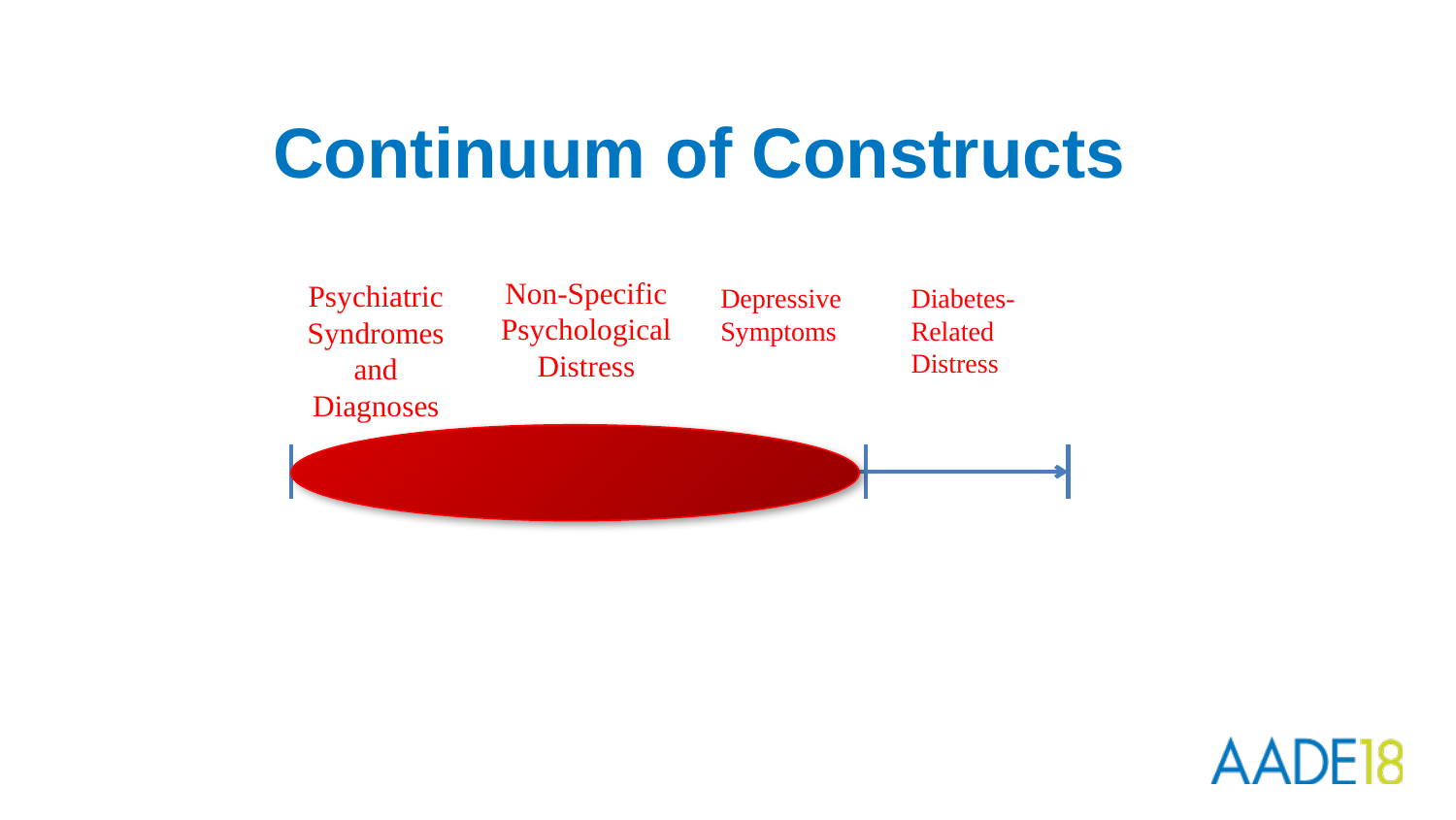

# Continuum of Constructs
Non-Specific Psychological Distress
Psychiatric Syndromes and Diagnoses
Diabetes-Related Distress
Depressive Symptoms